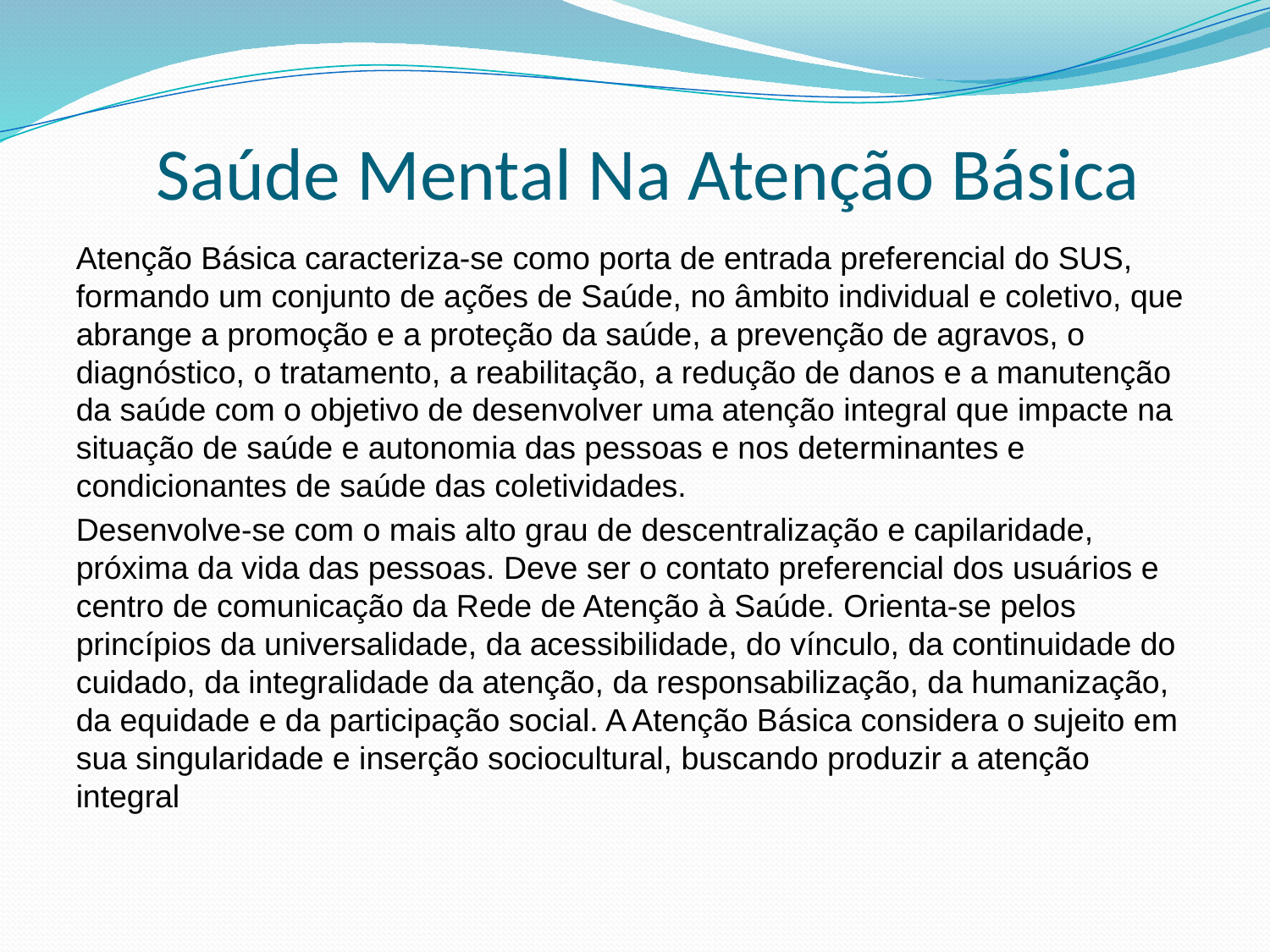

Saúde Mental Na Atenção Básica
Atenção Básica caracteriza-se como porta de entrada preferencial do SUS, formando um conjunto de ações de Saúde, no âmbito individual e coletivo, que abrange a promoção e a proteção da saúde, a prevenção de agravos, o diagnóstico, o tratamento, a reabilitação, a redução de danos e a manutenção da saúde com o objetivo de desenvolver uma atenção integral que impacte na situação de saúde e autonomia das pessoas e nos determinantes e condicionantes de saúde das coletividades.
Desenvolve-se com o mais alto grau de descentralização e capilaridade, próxima da vida das pessoas. Deve ser o contato preferencial dos usuários e centro de comunicação da Rede de Atenção à Saúde. Orienta-se pelos princípios da universalidade, da acessibilidade, do vínculo, da continuidade do cuidado, da integralidade da atenção, da responsabilização, da humanização, da equidade e da participação social. A Atenção Básica considera o sujeito em sua singularidade e inserção sociocultural, buscando produzir a atenção integral